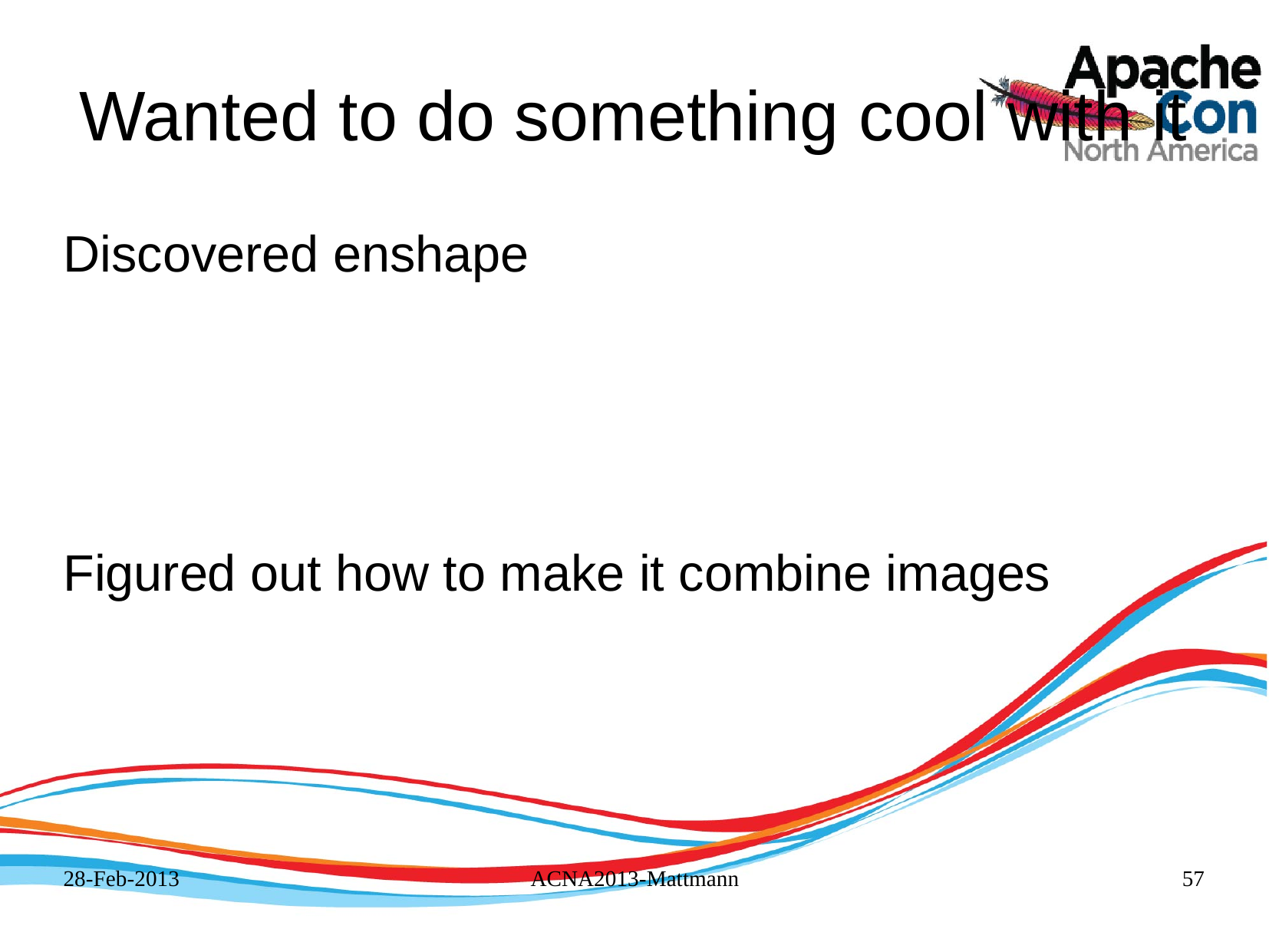

# Wanted to do something cool with it
Discovered enshape

Figured out how to make it combine images

28-Feb-2013
ACNA2013-Mattmann
57